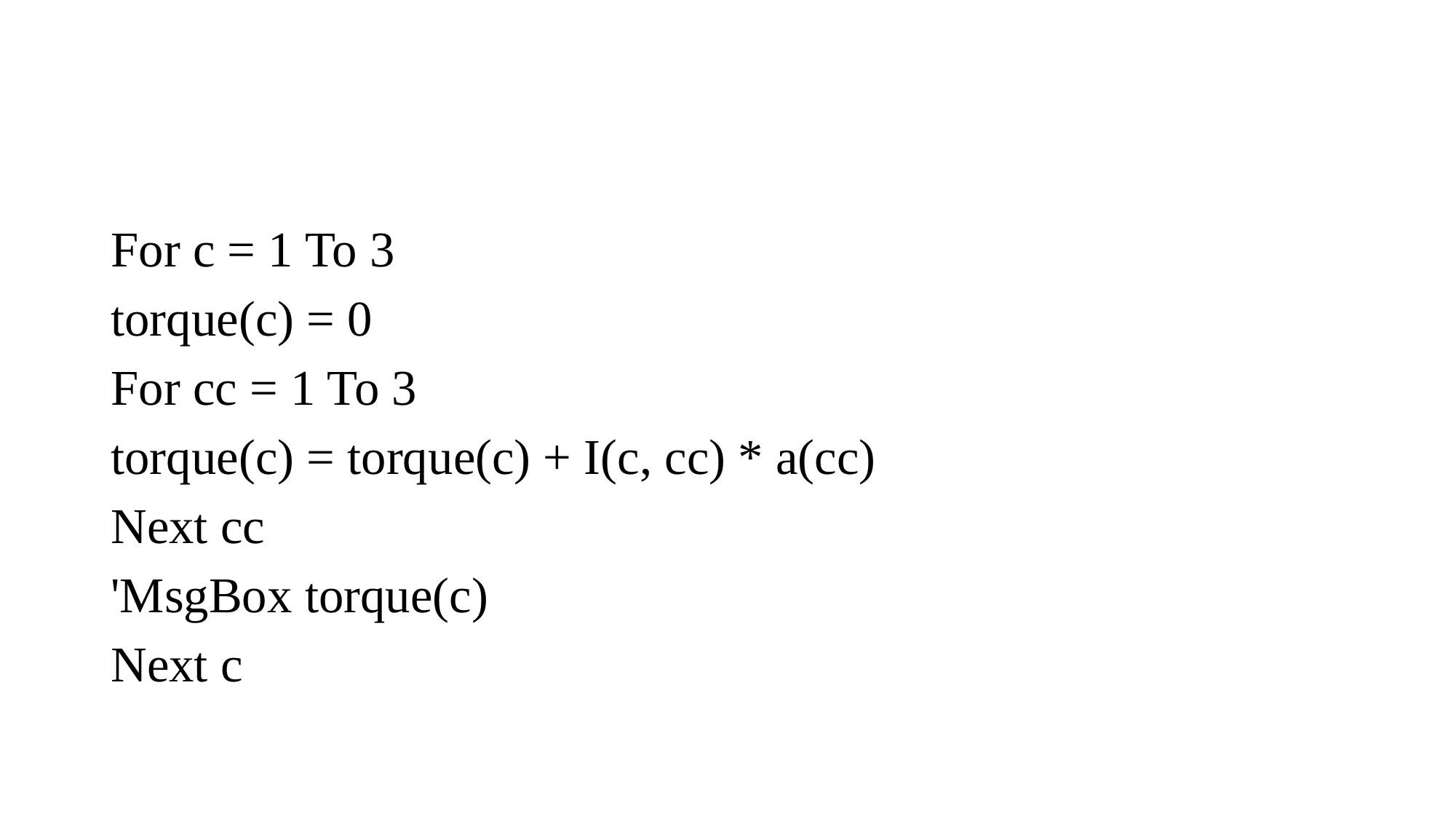

#
For c = 1 To 3
torque(c) = 0
For cc = 1 To 3
torque(c) = torque(c) + I(c, cc) * a(cc)
Next cc
'MsgBox torque(c)
Next c